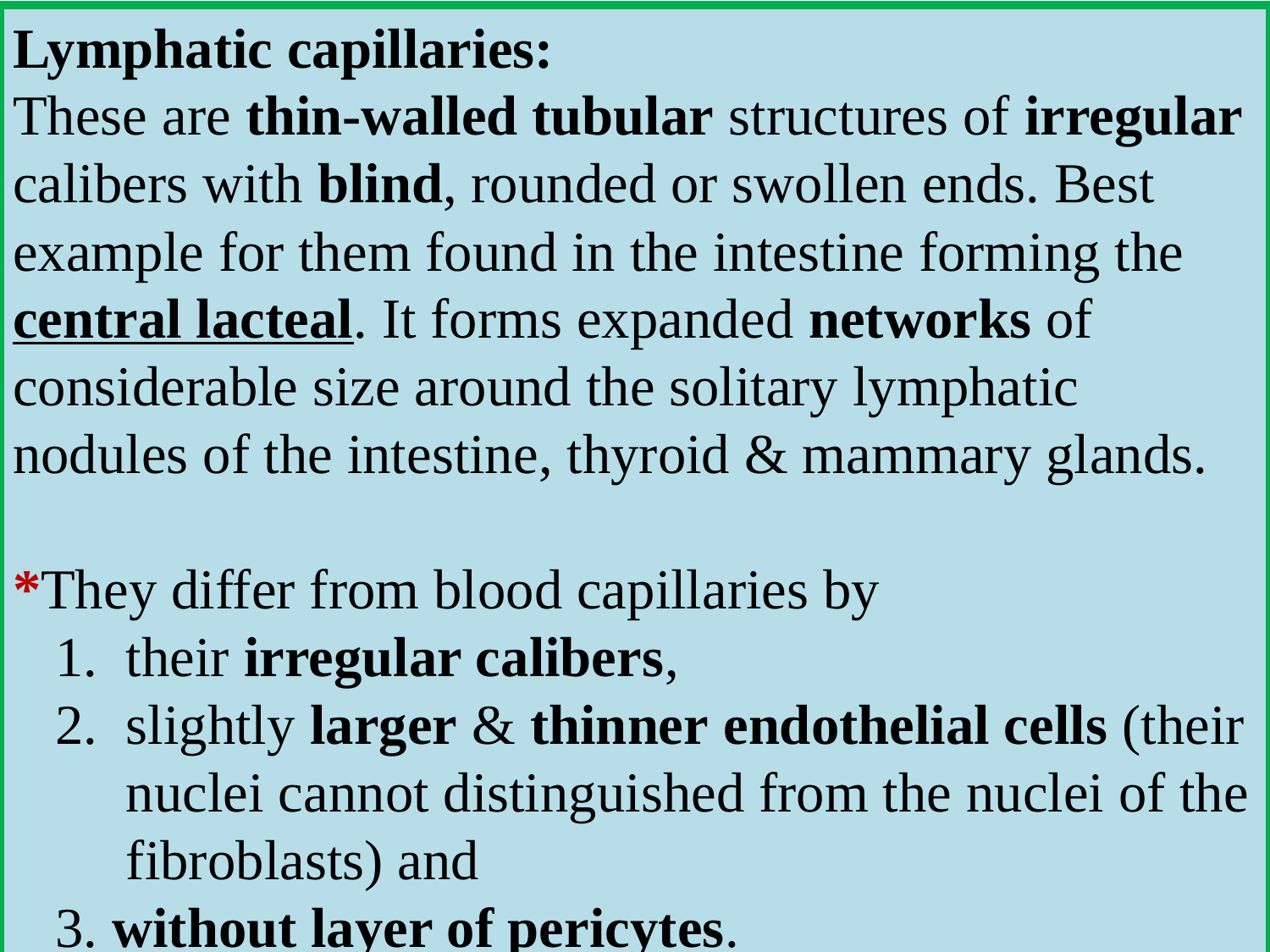

Lymphatic capillaries:
These are thin-walled tubular structures of irregular calibers with blind, rounded or swollen ends. Best example for them found in the intestine forming the central lacteal. It forms expanded networks of considerable size around the solitary lymphatic nodules of the intestine, thyroid & mammary glands.

*They differ from blood capillaries by
   1.  their irregular calibers,
   2.  slightly larger & thinner endothelial cells (their
        nuclei cannot distinguished from the nuclei of the
        fibroblasts) and
   3. without layer of pericytes.